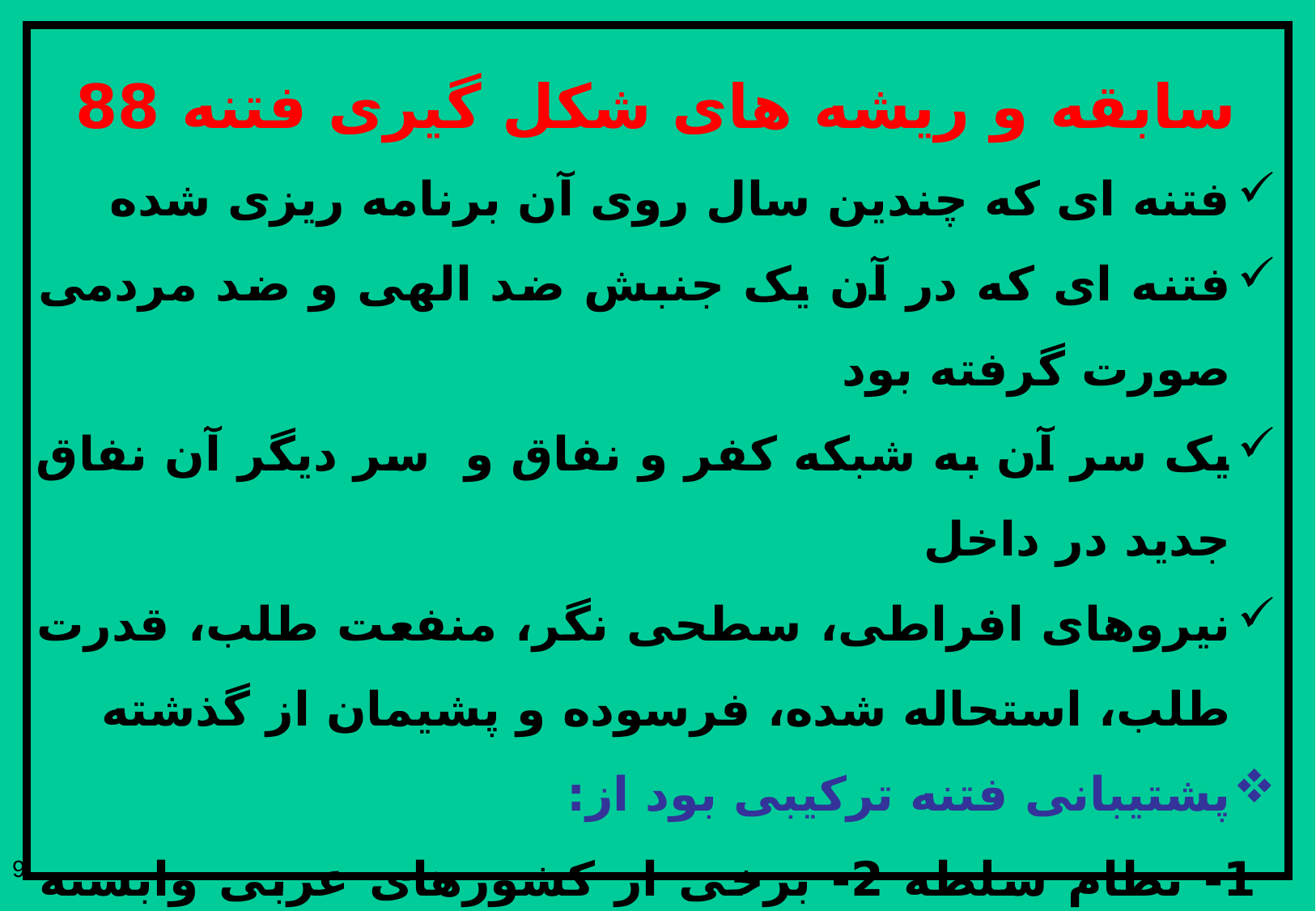

سابقه و ریشه های شکل گیری فتنه 88
فتنه ای که چندین سال روی آن برنامه ریزی شده
فتنه ای که در آن یک جنبش ضد الهی و ضد مردمی صورت گرفته بود
یک سر آن به شبکه کفر و نفاق و  سر دیگر آن نفاق جدید در داخل
نیروهای افراطی، سطحی نگر، منفعت طلب، قدرت طلب، استحاله شده، فرسوده و پشیمان از گذشته
پشتیبانی فتنه ترکیبی بود از:
 1- نظام سلطه 2- برخی از کشورهای عربی وابسته به غرب در منطقه 3- گروههای اپوزیسیونی و ضدانقلاب 4- تجدید نظر طلبان و  قدرت طلبان

9